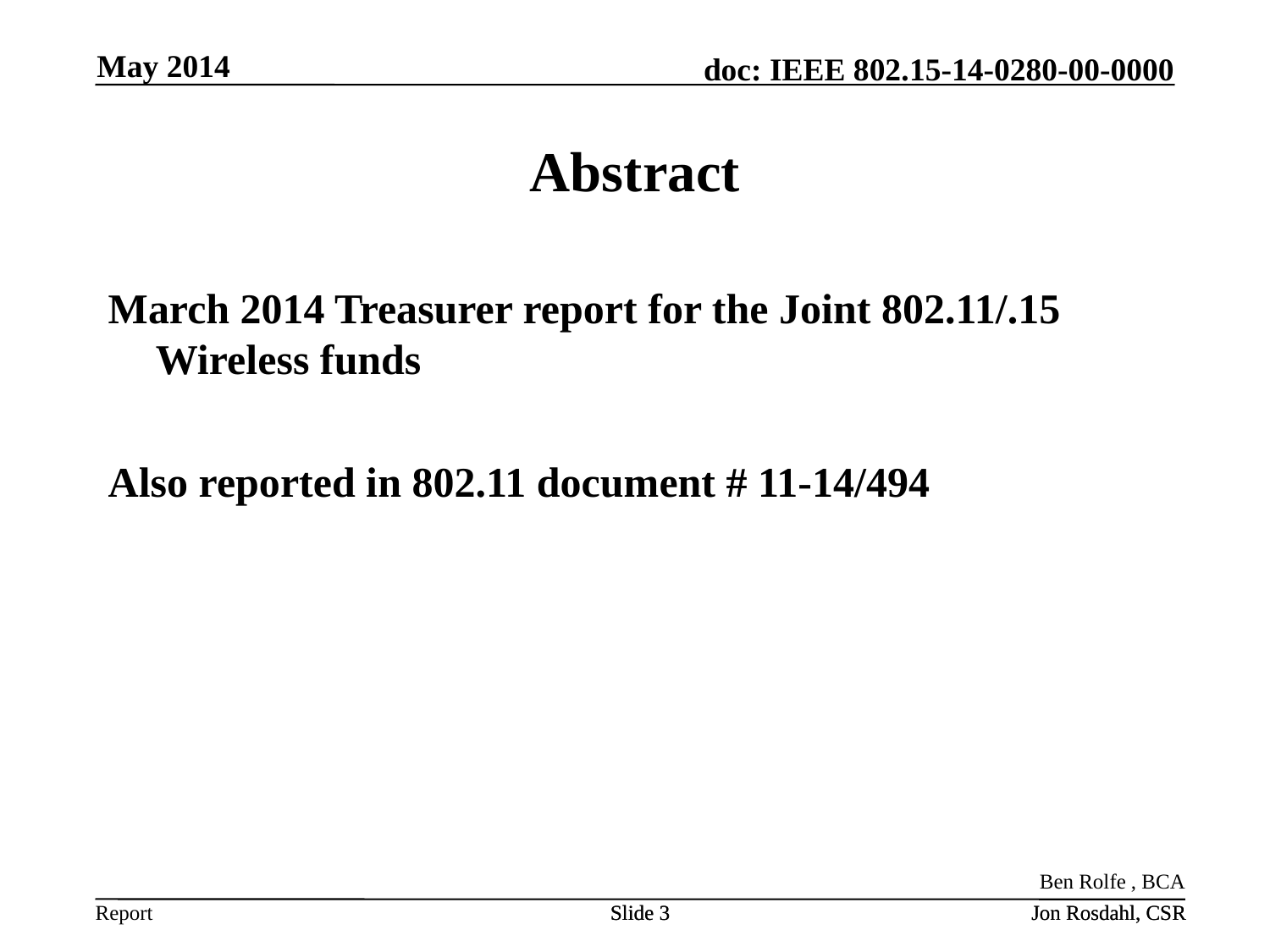

May 2014
# Abstract
March 2014 Treasurer report for the Joint 802.11/.15 Wireless funds

Also reported in 802.11 document # 11-14/494
Ben Rolfe , BCA
Slide 3
Slide 3
Jon Rosdahl, CSR
Jon Rosdahl, CSR